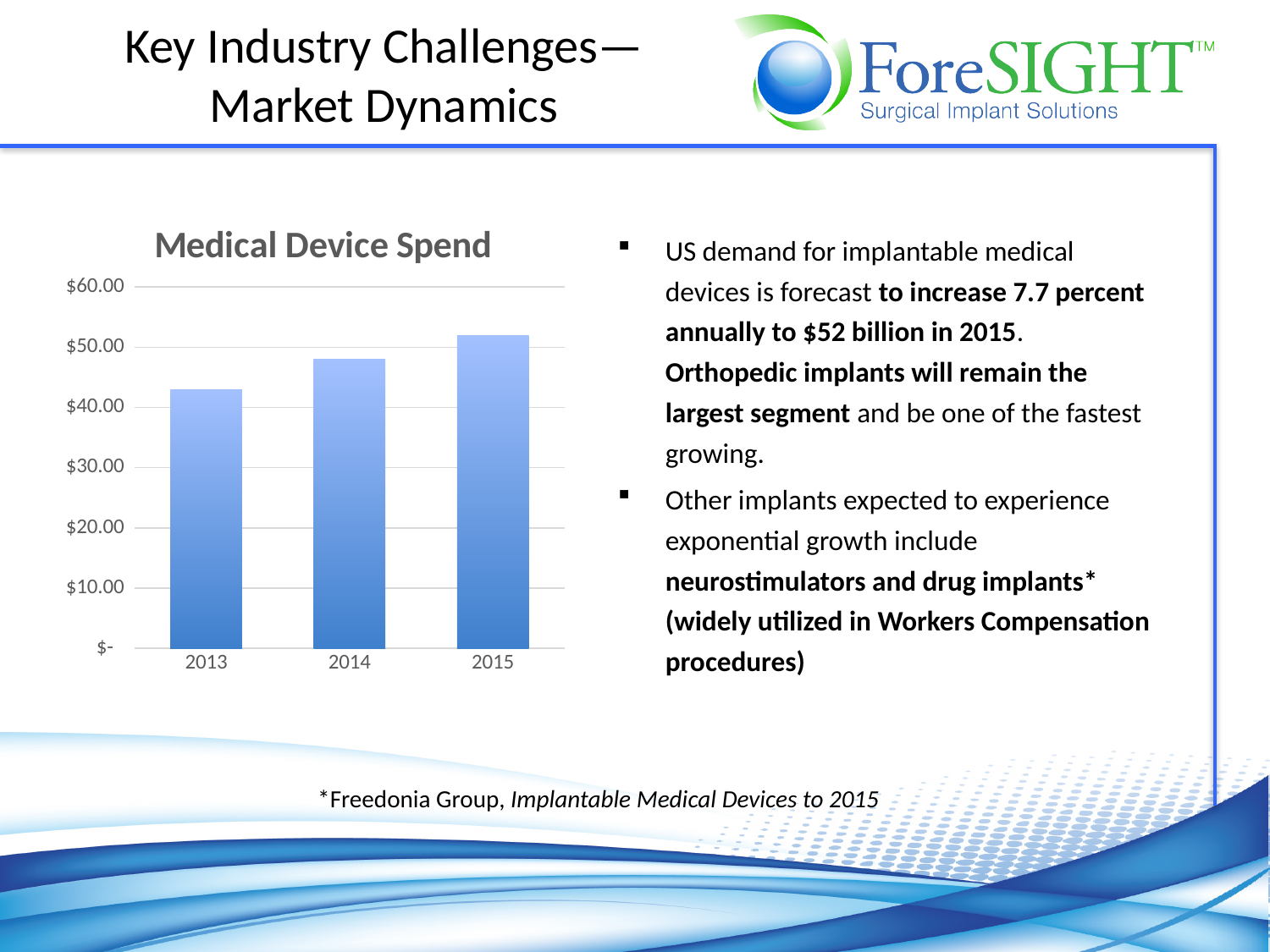

Key Industry Challenges—
Market Dynamics

### Chart: Medical Device Spend

| Category | Medical Device Spend |
|---|---|
| 2013 | 43.0 |
| 2014 | 48.0 |
| 2015 | 52.0 |
US demand for implantable medical devices is forecast to increase 7.7 percent annually to $52 billion in 2015. Orthopedic implants will remain the largest segment and be one of the fastest growing.
Other implants expected to experience exponential growth include neurostimulators and drug implants* (widely utilized in Workers Compensation procedures)
*Freedonia Group, Implantable Medical Devices to 2015